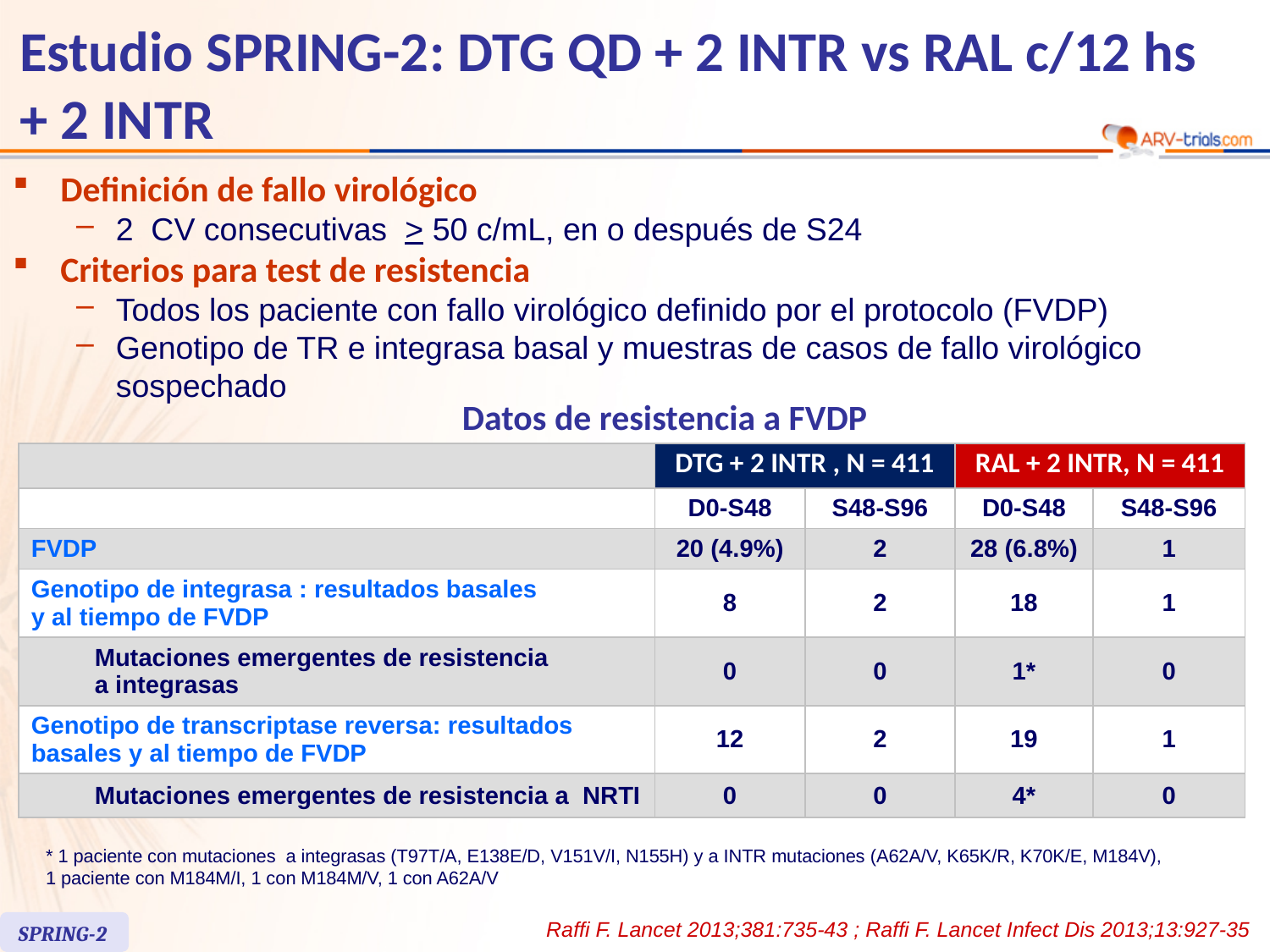

# Estudio SPRING-2: DTG QD + 2 INTR vs RAL c/12 hs + 2 INTR
Definición de fallo virológico
2  CV consecutivas  > 50 c/mL, en o después de S24
Criterios para test de resistencia
Todos los paciente con fallo virológico definido por el protocolo (FVDP)
Genotipo de TR e integrasa basal y muestras de casos de fallo virológico sospechado
Datos de resistencia a FVDP
|  | DTG + 2 INTR , N = 411 |  | RAL + 2 INTR, N = 411 |  |
| --- | --- | --- | --- | --- |
|  | D0-S48 | S48-S96 | D0-S48 | S48-S96 |
| FVDP | 20 (4.9%) | 2 | 28 (6.8%) | 1 |
| Genotipo de integrasa : resultados basales y al tiempo de FVDP | 8 | 2 | 18 | 1 |
| Mutaciones emergentes de resistencia a integrasas | 0 | 0 | 1\* | 0 |
| Genotipo de transcriptase reversa: resultados basales y al tiempo de FVDP | 12 | 2 | 19 | 1 |
| Mutaciones emergentes de resistencia a NRTI | 0 | 0 | 4\* | 0 |
* 1 paciente con mutaciones  a integrasas (T97T/A, E138E/D, V151V/I, N155H) y a INTR mutaciones (A62A/V, K65K/R, K70K/E, M184V),
1 paciente con M184M/I, 1 con M184M/V, 1 con A62A/V
Raffi F. Lancet 2013;381:735-43 ; Raffi F. Lancet Infect Dis 2013;13:927-35

SPRING-2